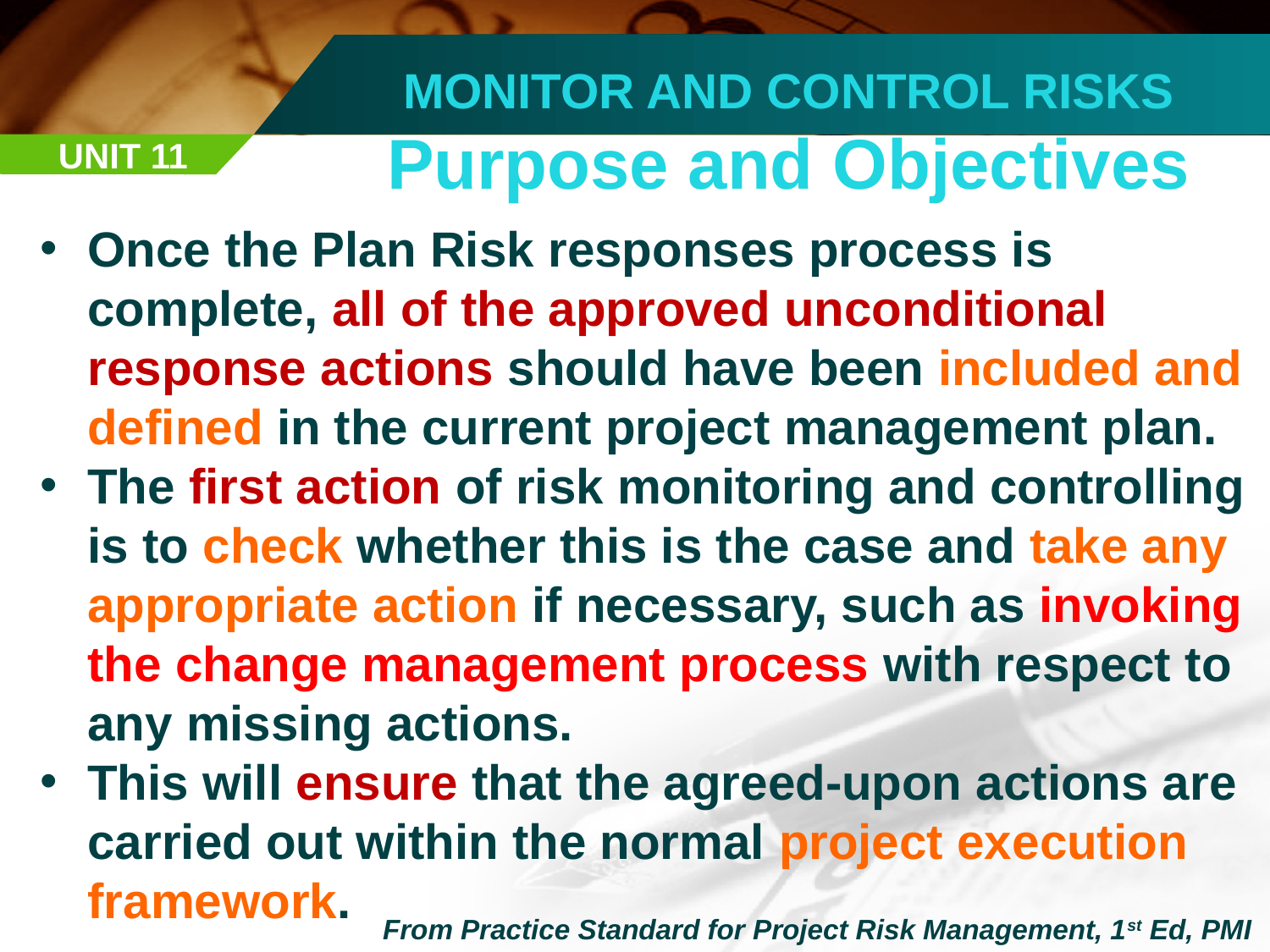

MONITOR AND CONTROL RISKS
Purpose and Objectives
UNIT 11
Once the Plan Risk responses process is complete, all of the approved unconditional response actions should have been included and defined in the current project management plan.
The first action of risk monitoring and controlling is to check whether this is the case and take any appropriate action if necessary, such as invoking the change management process with respect to any missing actions.
This will ensure that the agreed-upon actions are carried out within the normal project execution framework.
From Practice Standard for Project Risk Management, 1st Ed, PMI